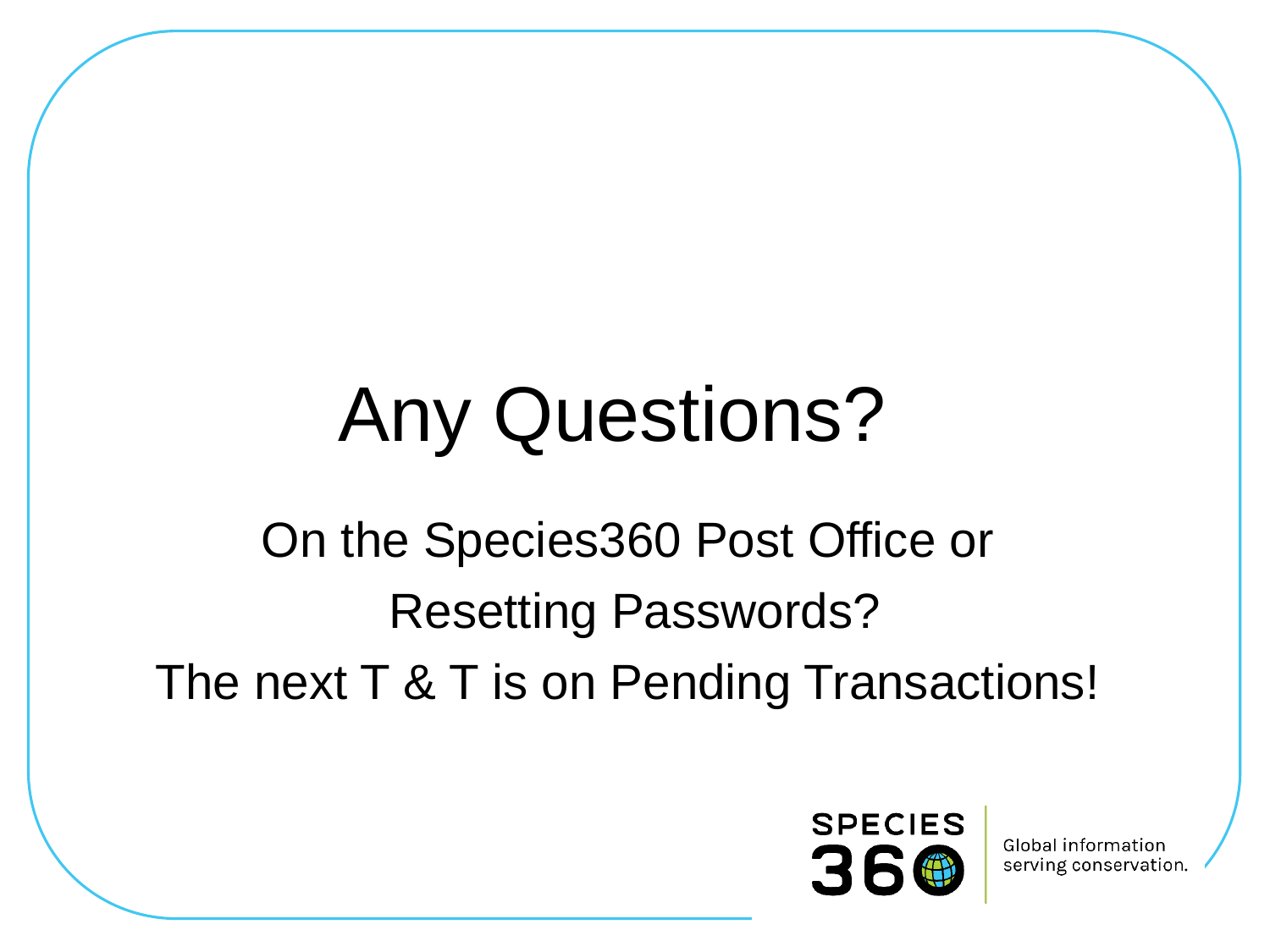

# Any Questions?
On the Species360 Post Office or
Resetting Passwords?
The next T & T is on Pending Transactions!